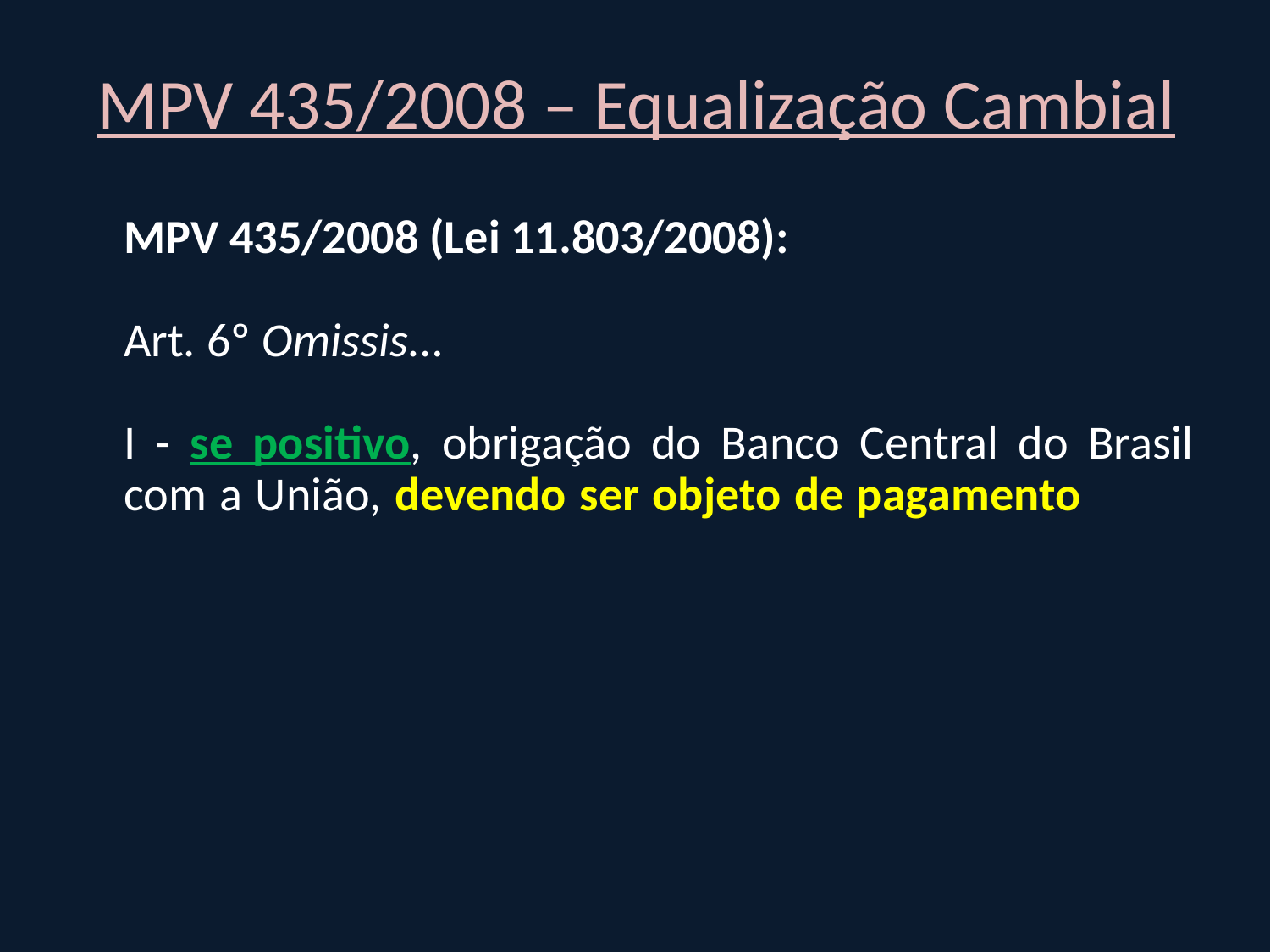

MPV 435/2008 – Equalização Cambial
	MPV 435/2008 (Lei 11.803/2008):

	Art. 6º Omissis...

	I - se positivo, obrigação do Banco Central do Brasil com a União, devendo ser objeto de pagamento até o décimo dia útil subseqüente ao da aprovação do balanço pelo Conselho Monetário Nacional; e